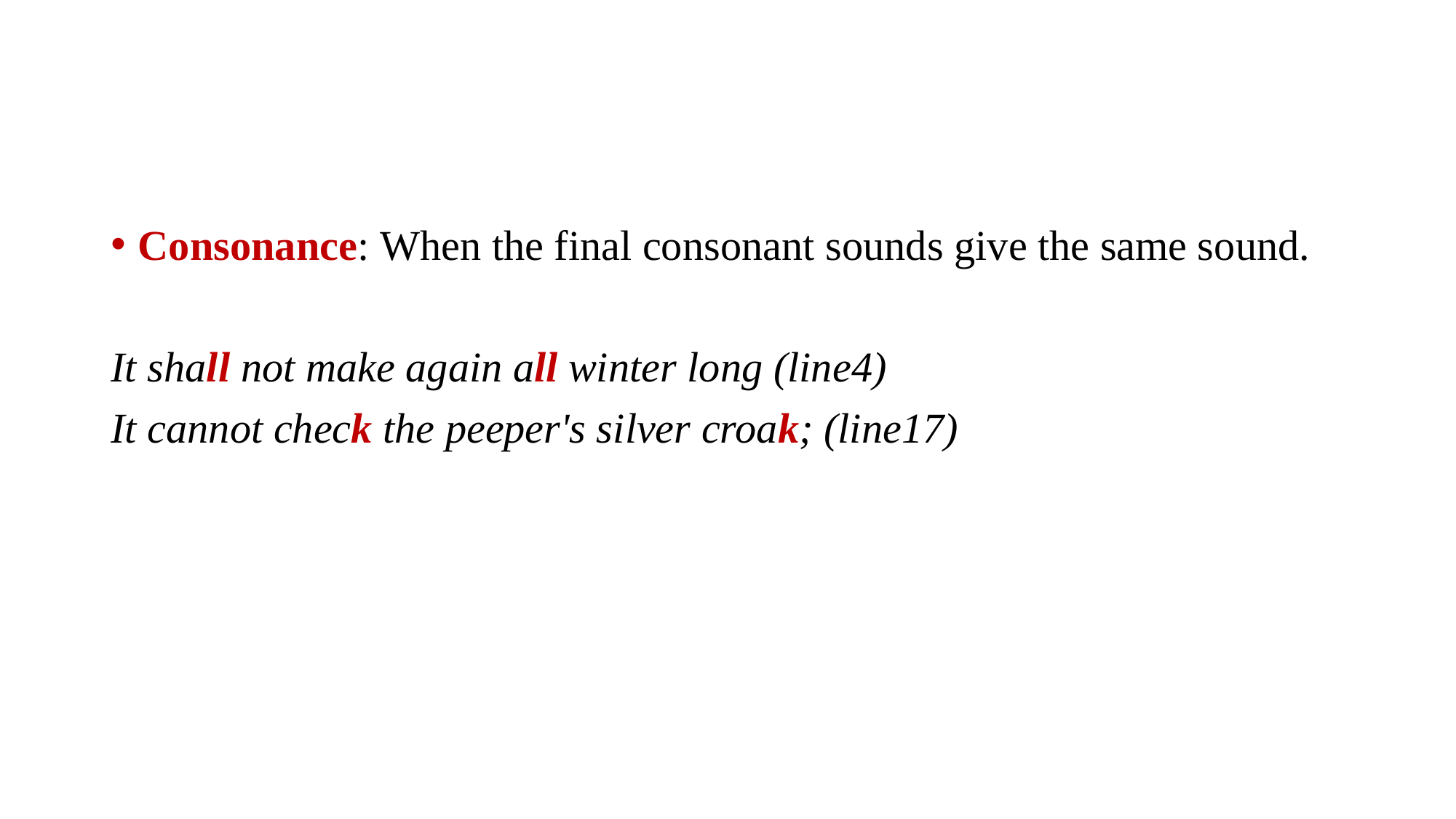

#
Consonance: When the final consonant sounds give the same sound.

It shall not make again all winter long (line4)
It cannot check the peeper's silver croak; (line17)